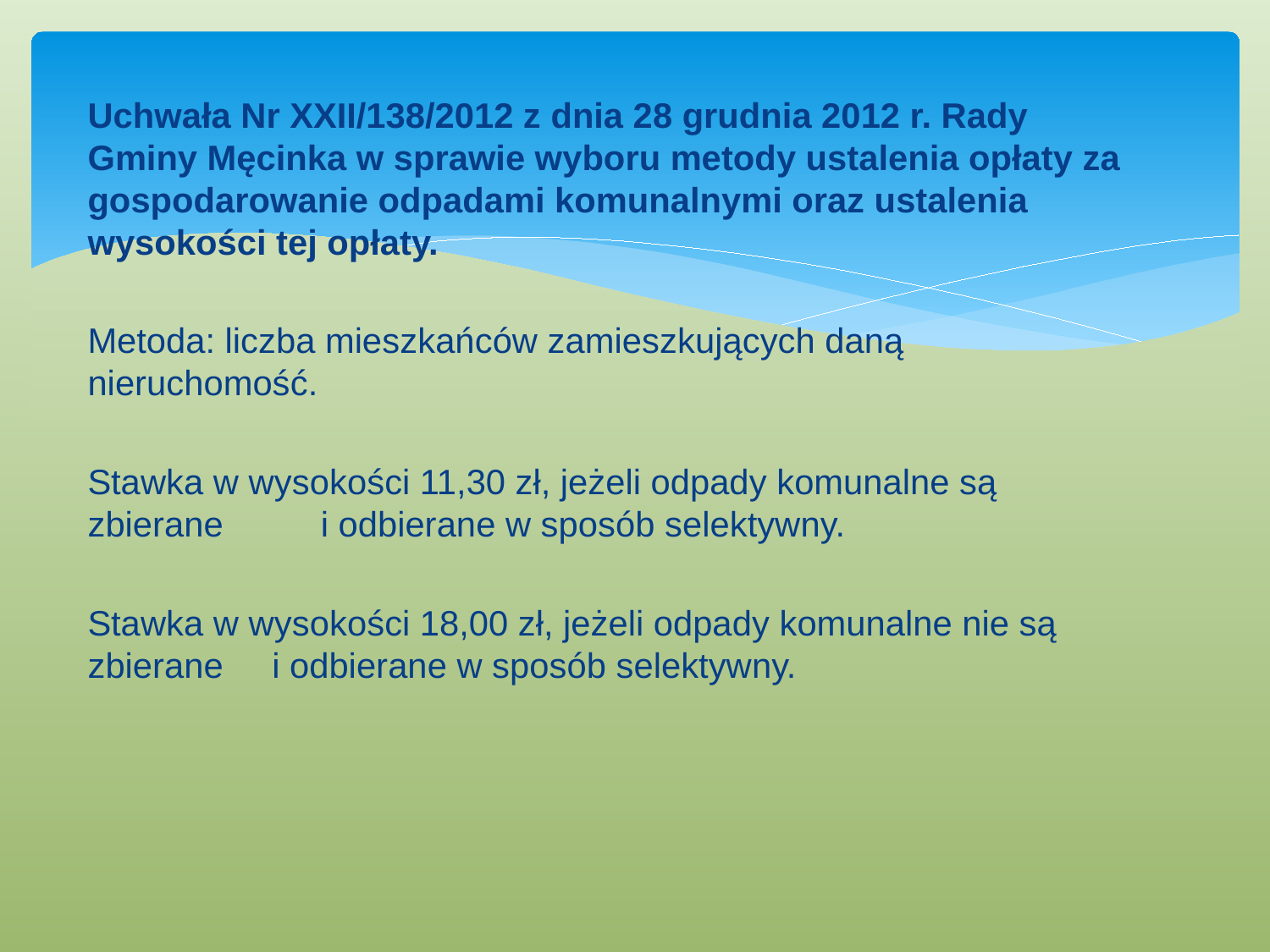

Uchwała Nr XXII/138/2012 z dnia 28 grudnia 2012 r. Rady Gminy Męcinka w sprawie wyboru metody ustalenia opłaty za gospodarowanie odpadami komunalnymi oraz ustalenia wysokości tej opłaty.

Metoda: liczba mieszkańców zamieszkujących daną nieruchomość.

Stawka w wysokości 11,30 zł, jeżeli odpady komunalne są zbierane          i odbierane w sposób selektywny.

Stawka w wysokości 18,00 zł, jeżeli odpady komunalne nie są zbierane     i odbierane w sposób selektywny.